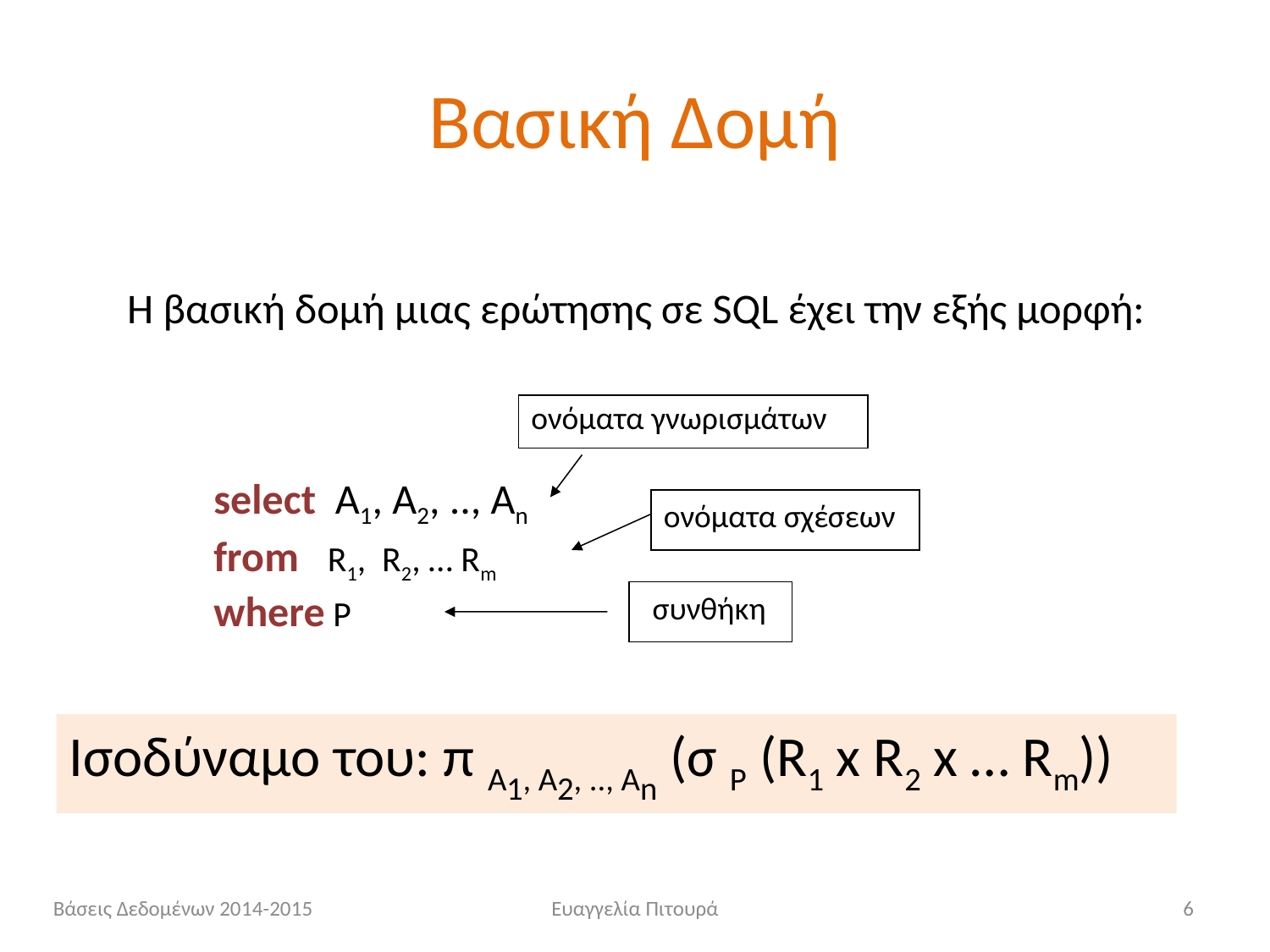

# Βασική Δομή
Η βασική δομή μιας ερώτησης σε SQL έχει την εξής μορφή:

ονόματα γνωρισμάτων

select  Α1, Α2, .., Αn
from   R1,  R2, … Rm
where P

ονόματα σχέσεων

συνθήκη

Ισοδύναμο του: π A1, A2, .., An (σ P (R1 x R2 x … Rm))
Βάσεις Δεδομένων 2014-2015
Ευαγγελία Πιτουρά
6